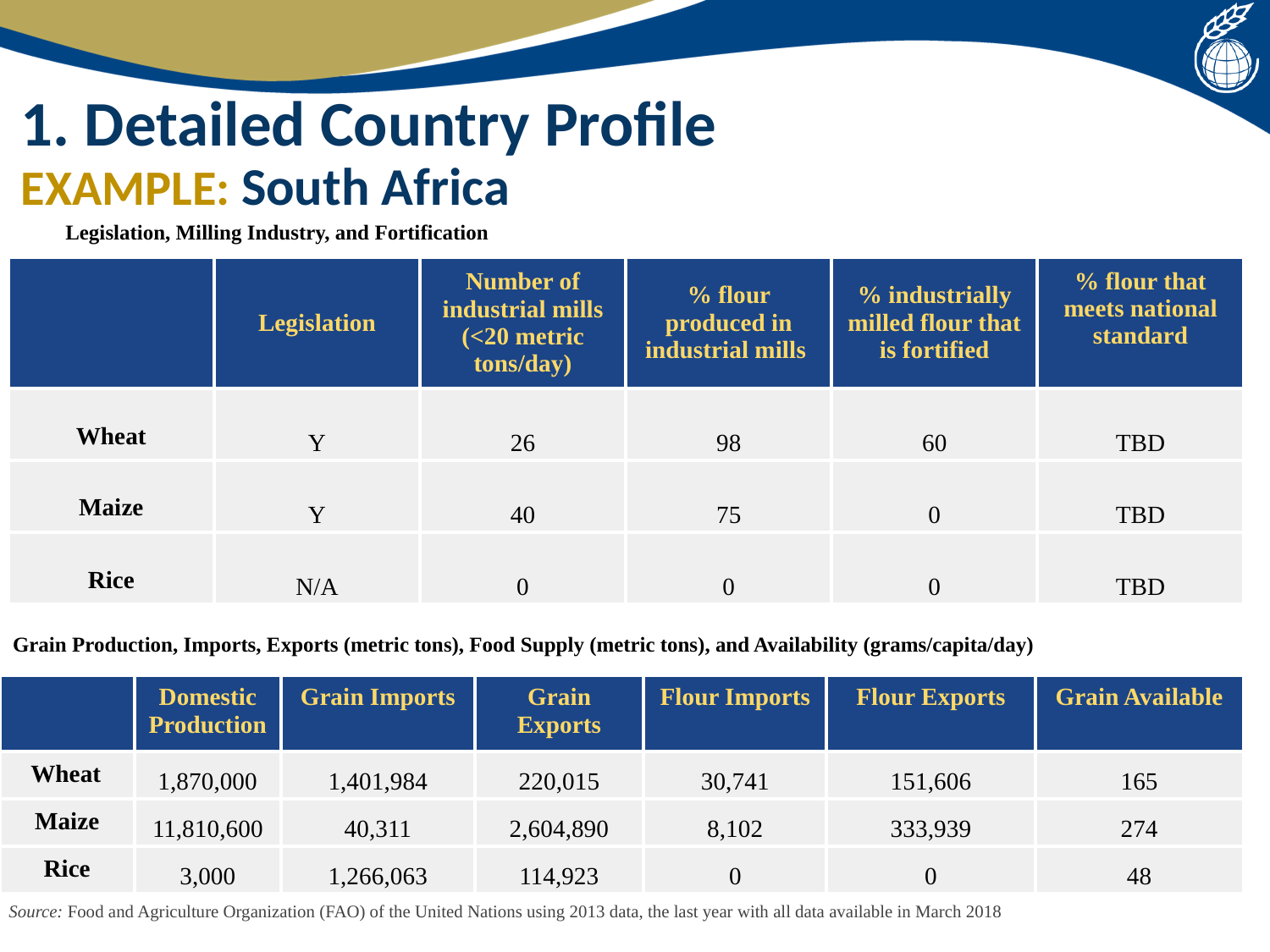

# 1. Detailed Country Profile
EXAMPLE: South Africa
| Legislation, Milling Industry, and Fortification |  |  |  |  |  |
| --- | --- | --- | --- | --- | --- |
|  | Legislation | Number of industrial mills (<20 metric tons/day) | % flour produced in industrial mills | % industrially milled flour that is fortified | % flour that meets national standard |
| Wheat | Y | 26 | 98 | 60 | TBD |
| Maize | Y | 40 | 75 | 0 | TBD |
| Rice | N/A | 0 | 0 | 0 | TBD |

Grain Production, Imports, Exports (metric tons), Food Supply (metric tons), and Availability (grams/capita/day)

|  | Domestic Production | Grain Imports | Grain Exports | Flour Imports | Flour Exports | Grain Available |
| --- | --- | --- | --- | --- | --- | --- |
| Wheat | 1,870,000 | 1,401,984 | 220,015 | 30,741 | 151,606 | 165 |
| Maize | 11,810,600 | 40,311 | 2,604,890 | 8,102 | 333,939 | 274 |
| Rice | 3,000 | 1,266,063 | 114,923 | 0 | 0 | 48 |
| Source: Food and Agriculture Organization (FAO) of the United Nations using 2013 data, the last year with all data available in March 2018 |  |  |  |  |  |  |